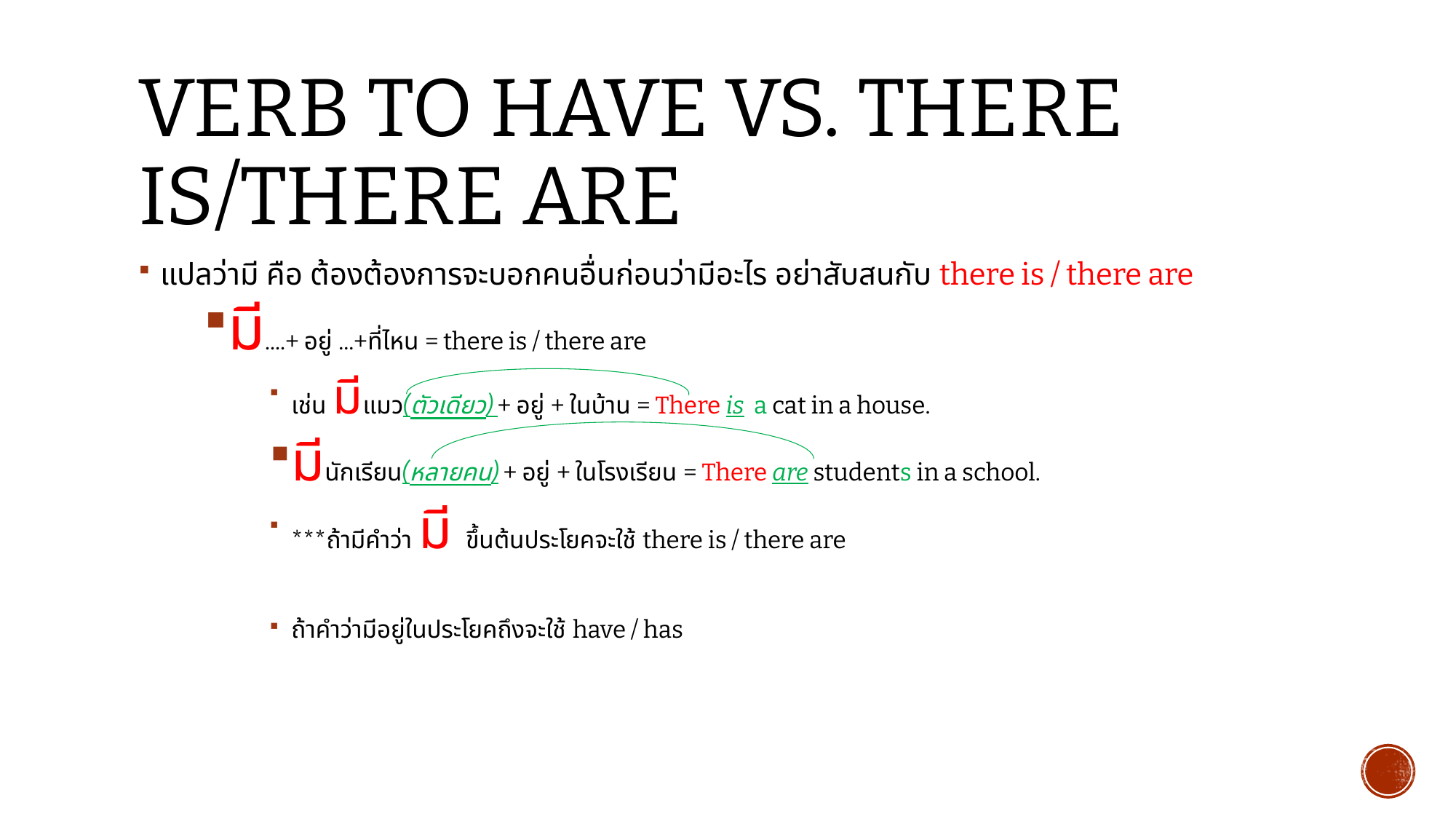

# Verb to have vs. there is/there are
แปลว่ามี คือ ต้องต้องการจะบอกคนอื่นก่อนว่ามีอะไร อย่าสับสนกับ there is / there are
มี....+ อยู่ ...+ที่ไหน = there is / there are
เช่น มีแมว(ตัวเดียว) + อยู่ + ในบ้าน = There is  a cat in a house.
มีนักเรียน(หลายคน) + อยู่ + ในโรงเรียน = There are students in a school.
***ถ้ามีคำว่า มี ขึ้นต้นประโยคจะใช้ there is / there are

ถ้าคำว่ามีอยู่ในประโยคถึงจะใช้ have / has